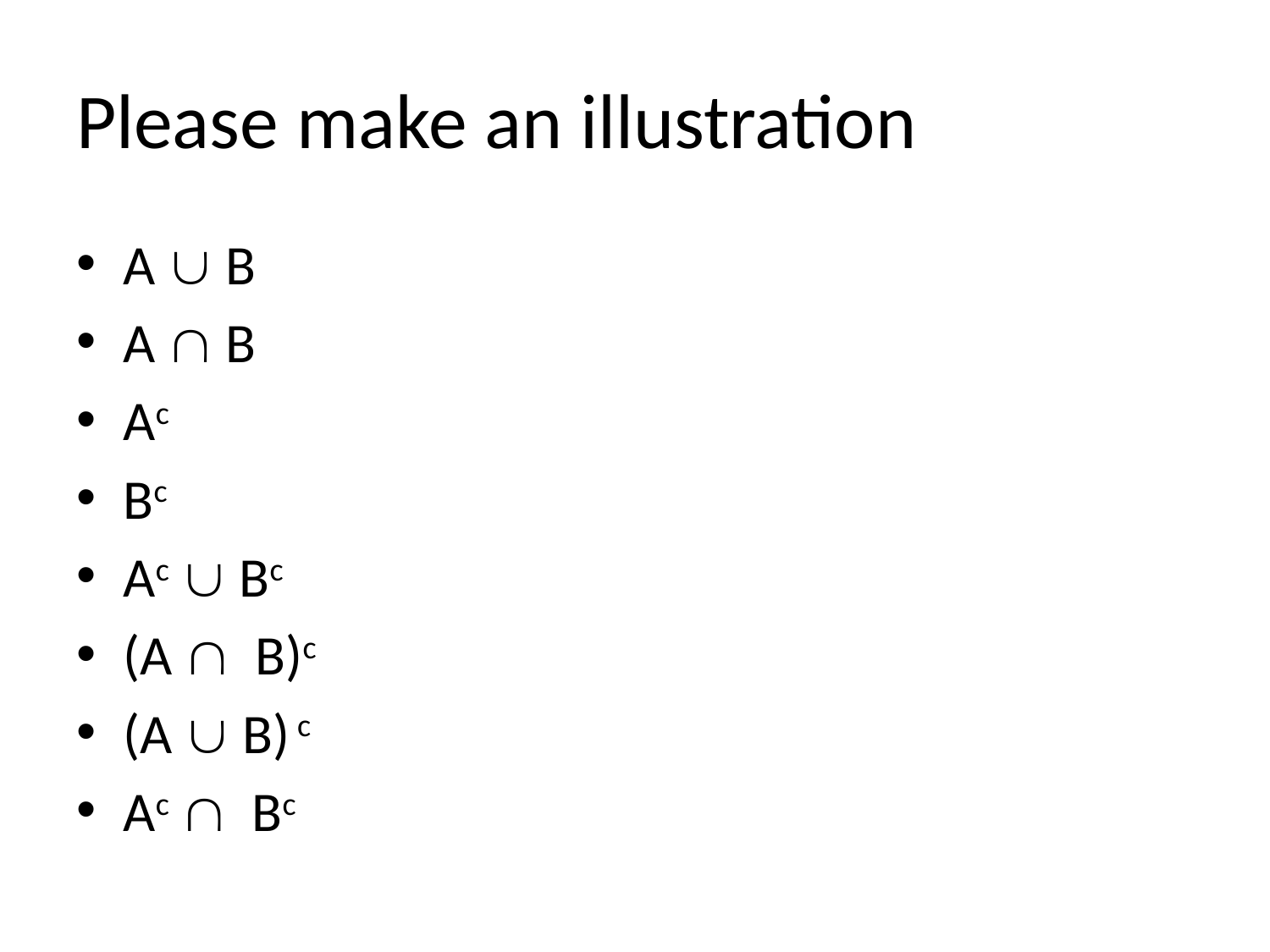

# Please make an illustration
A ∪ B
A ∩ B
Ac
Bc
Ac ∪ Bc
(A ∩  B)c
(A ∪ B) c
Ac ∩  Bc